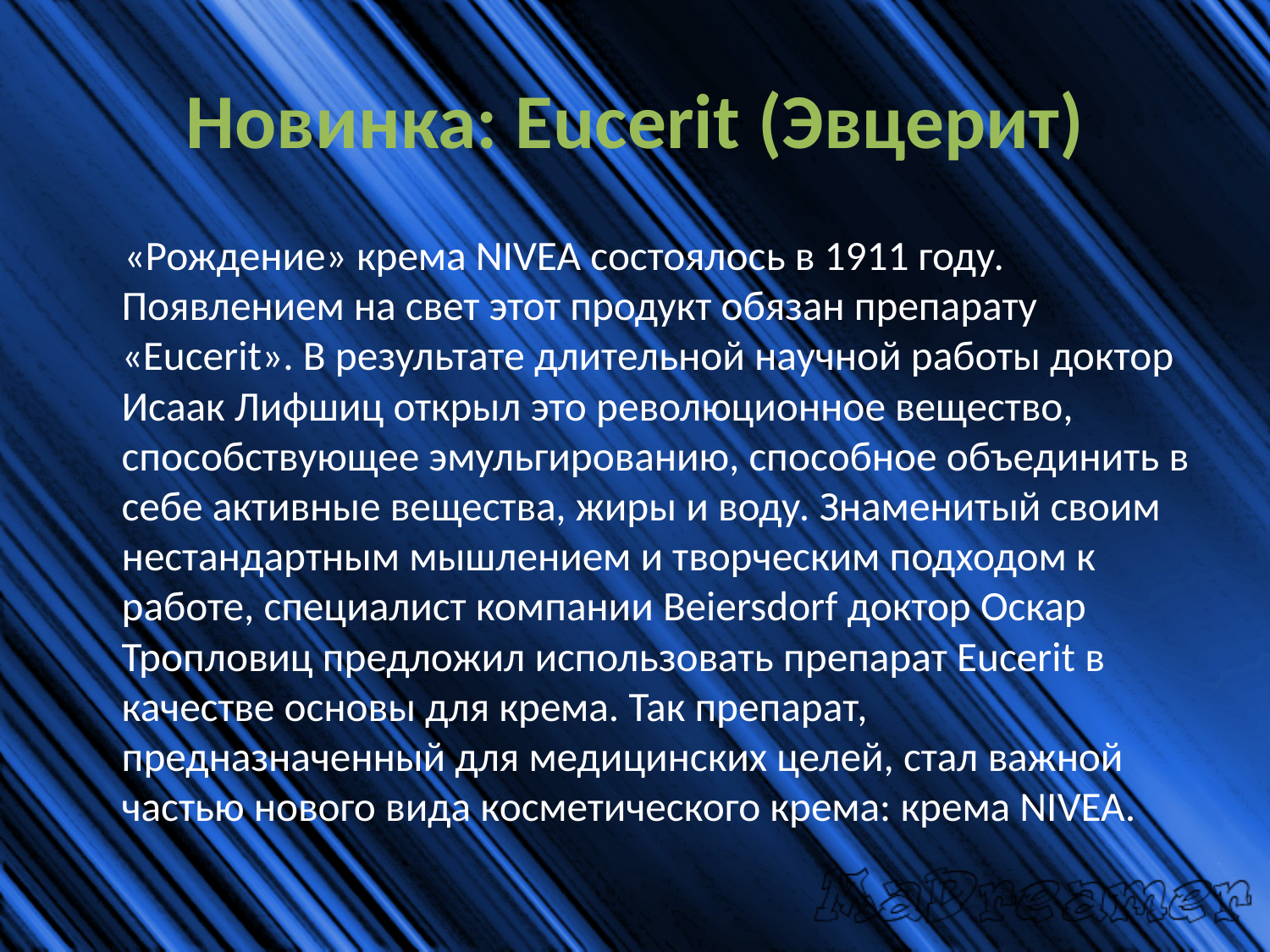

# Новинка: Eucerit (Эвцерит)
     «Рождение» крема NIVEA состоялось в 1911 году. Появлением на свет этот продукт обязан препарату «Eucerit». В результате длительной научной работы доктор Исаак Лифшиц открыл это революционное вещество, способствующее эмульгированию, способное объединить в себе активные вещества, жиры и воду. Знаменитый своим нестандартным мышлением и творческим подходом к работе, специалист компании Beiersdorf доктор Оскар Тропловиц предложил использовать препарат Eucerit в качестве основы для крема. Так препарат, предназначенный для медицинских целей, стал важной частью нового вида косметического крема: крема NIVEA.